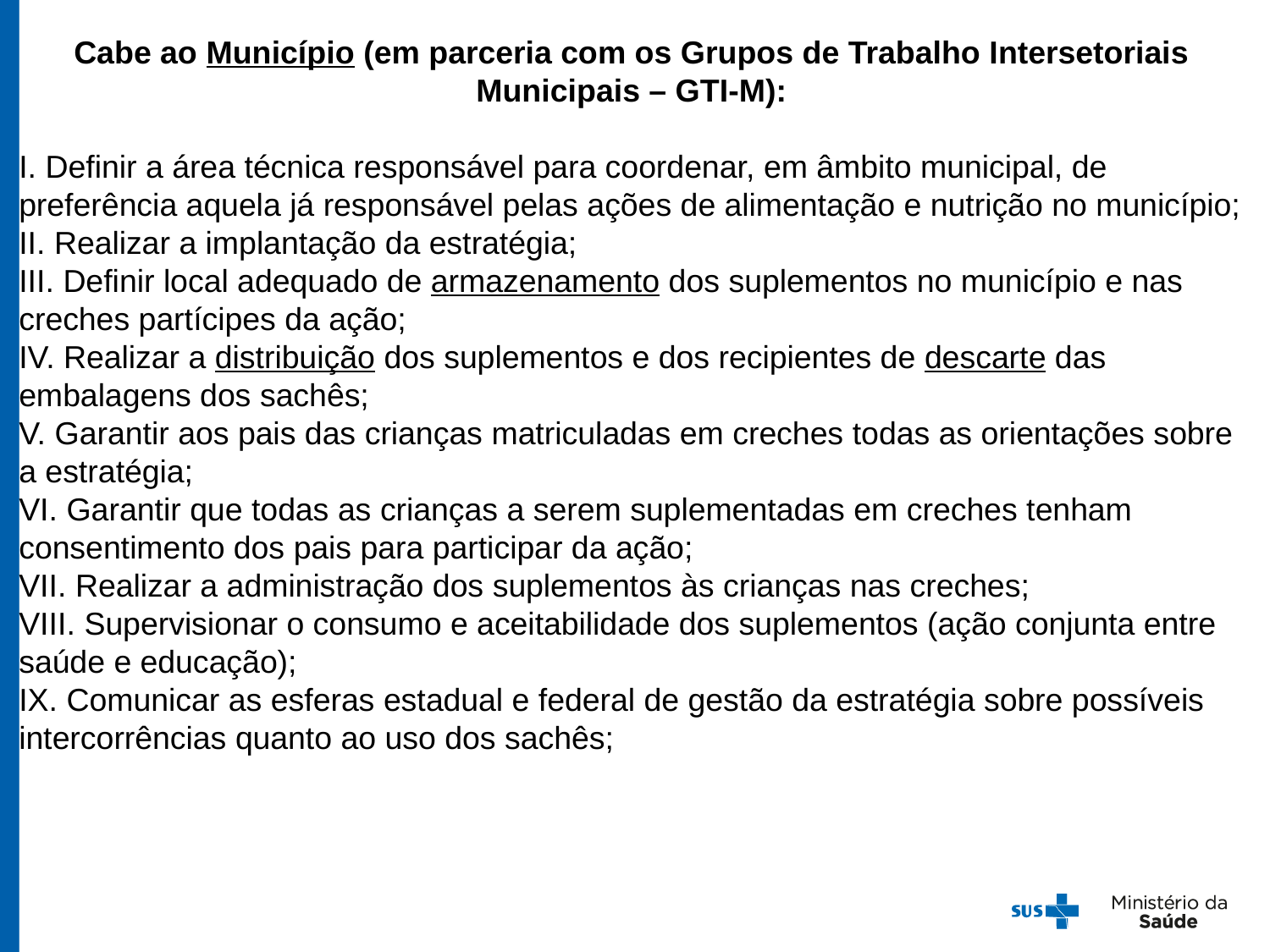

Cabe ao Município (em parceria com os Grupos de Trabalho Intersetoriais Municipais – GTI-M):

I. Definir a área técnica responsável para coordenar, em âmbito municipal, de preferência aquela já responsável pelas ações de alimentação e nutrição no município;
II. Realizar a implantação da estratégia;
III. Definir local adequado de armazenamento dos suplementos no município e nas creches partícipes da ação;
IV. Realizar a distribuição dos suplementos e dos recipientes de descarte das embalagens dos sachês;
V. Garantir aos pais das crianças matriculadas em creches todas as orientações sobre a estratégia;
VI. Garantir que todas as crianças a serem suplementadas em creches tenham consentimento dos pais para participar da ação;
VII. Realizar a administração dos suplementos às crianças nas creches;
VIII. Supervisionar o consumo e aceitabilidade dos suplementos (ação conjunta entre saúde e educação);
IX. Comunicar as esferas estadual e federal de gestão da estratégia sobre possíveis intercorrências quanto ao uso dos sachês;